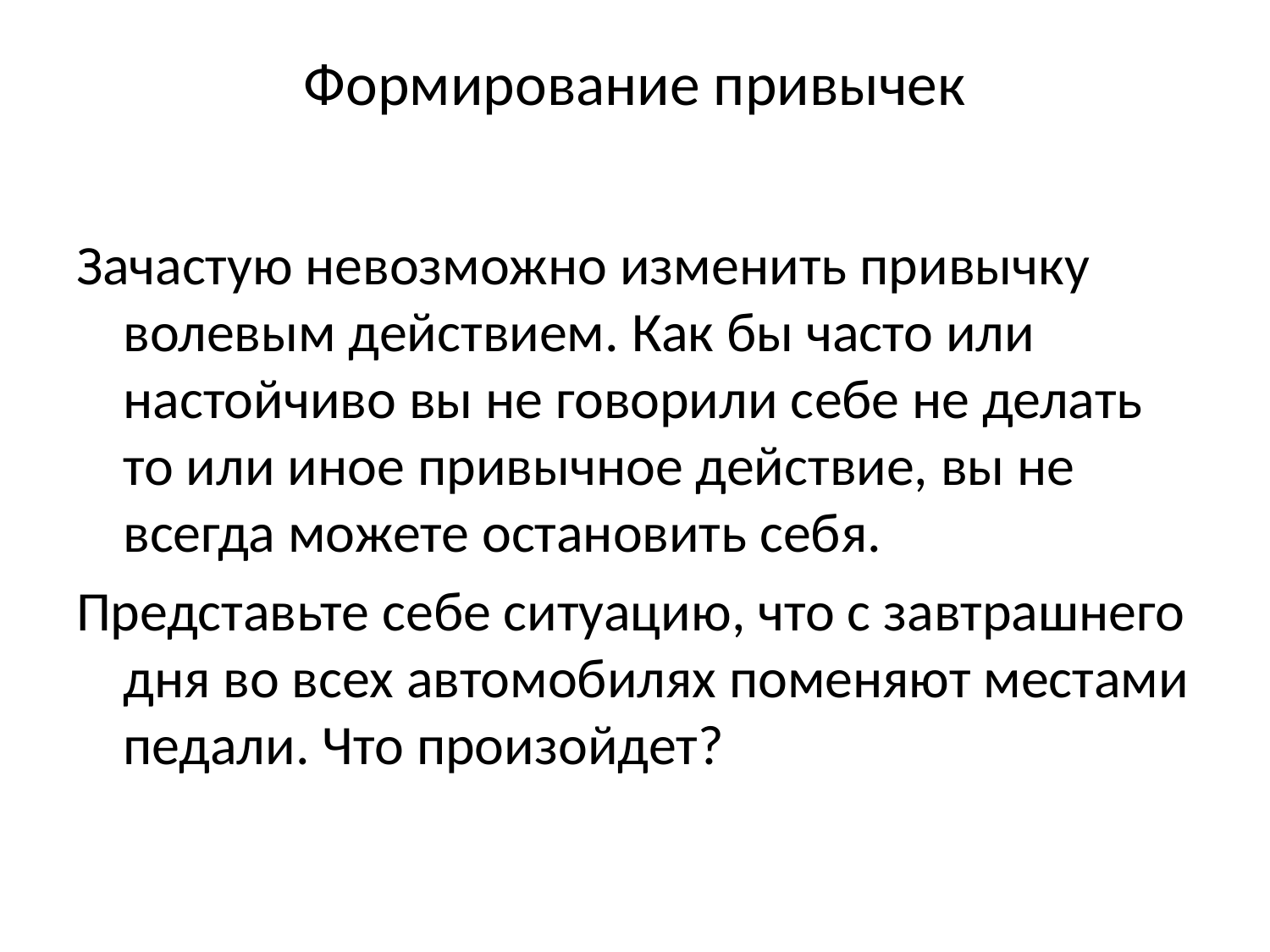

# Формирование привычек
Зачастую невозможно изменить привычку волевым действием. Как бы часто или настойчиво вы не говорили себе не делать то или иное привычное действие, вы не всегда можете остановить себя.
Представьте себе ситуацию, что с завтрашнего дня во всех автомобилях поменяют местами педали. Что произойдет?